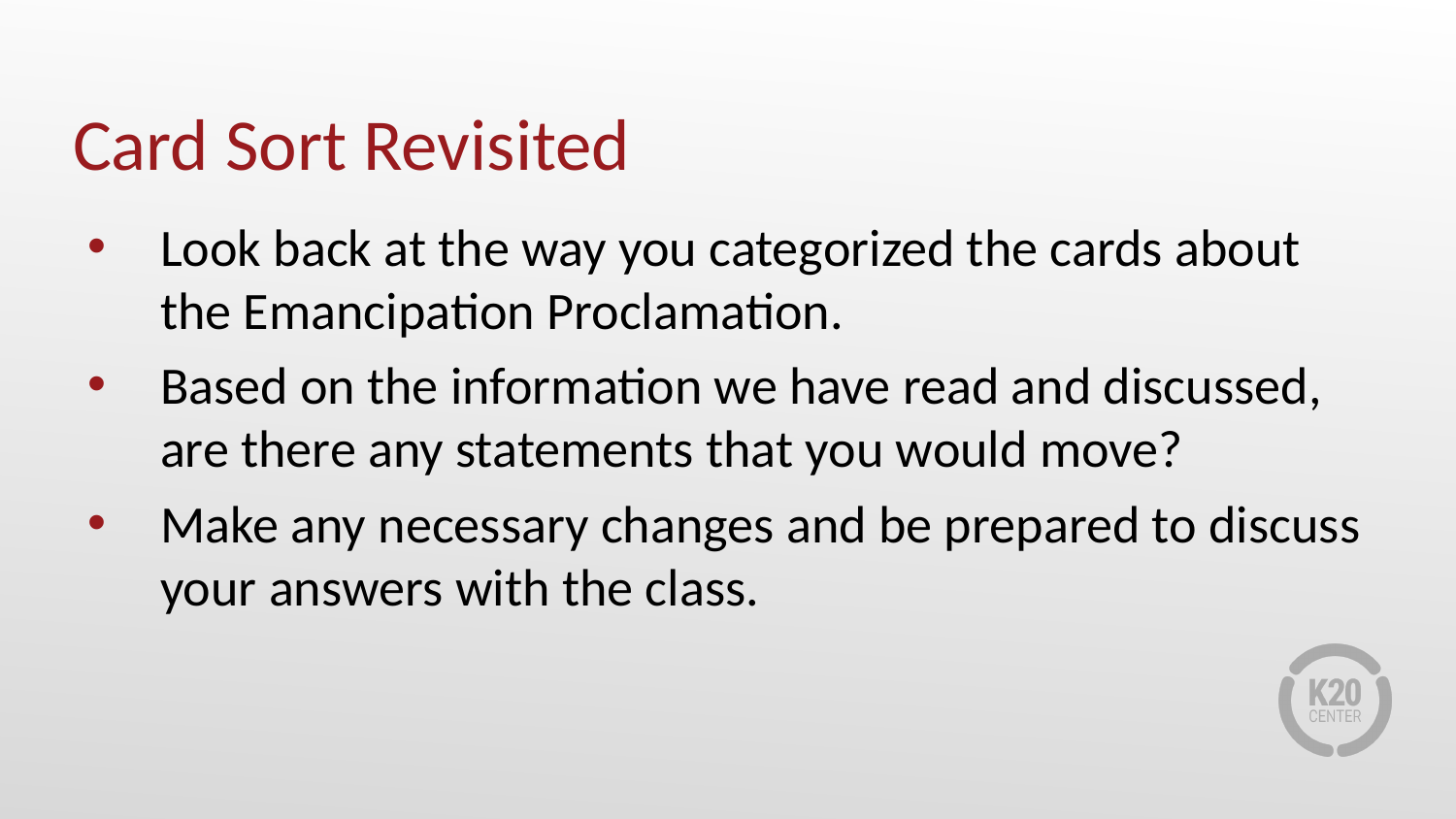

# Card Sort Revisited
Look back at the way you categorized the cards about the Emancipation Proclamation.
Based on the information we have read and discussed, are there any statements that you would move?
Make any necessary changes and be prepared to discuss your answers with the class.